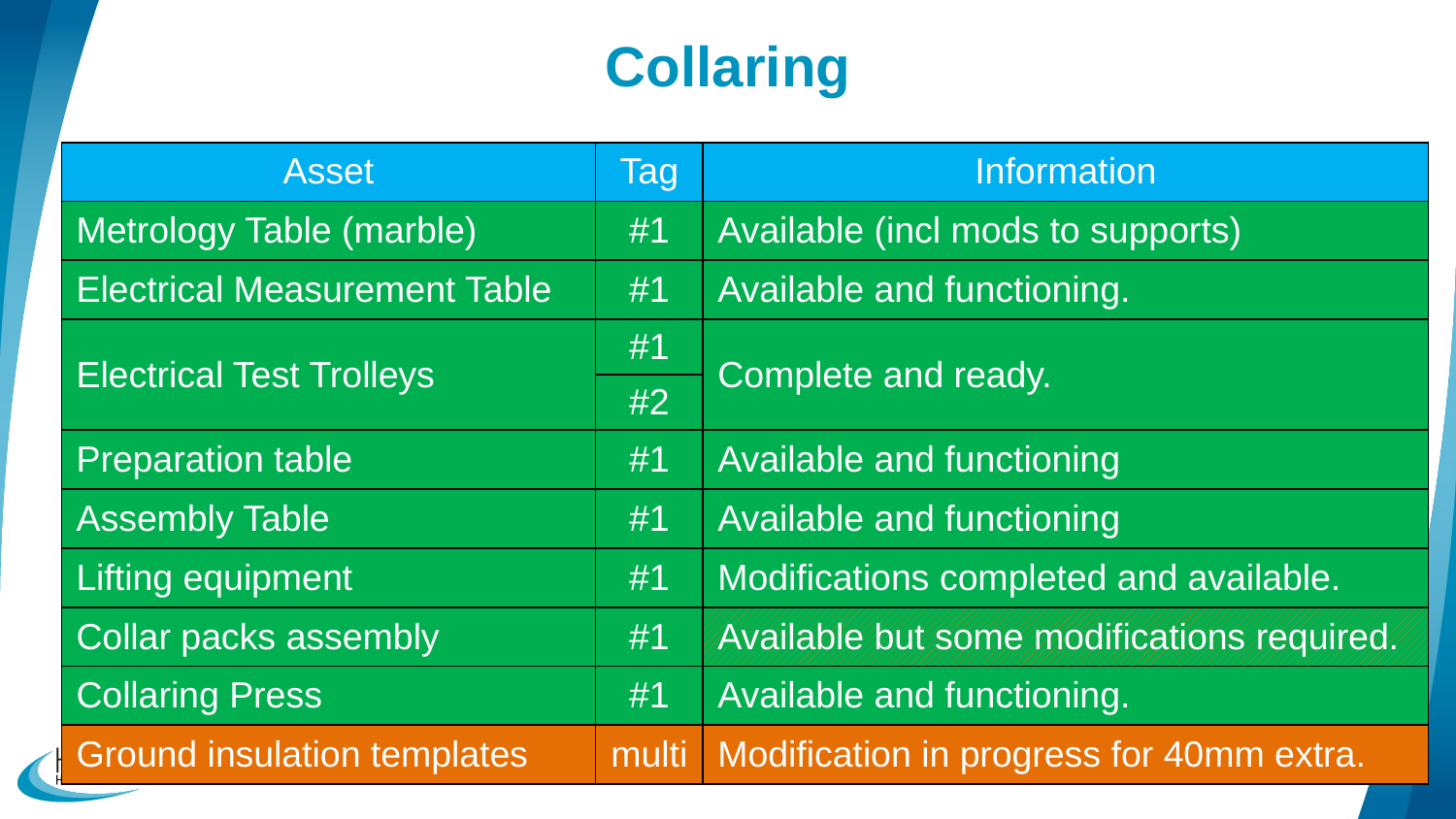

# Collaring
| Asset | Tag | Information |
| --- | --- | --- |
| Metrology Table (marble) | #1 | Available (incl mods to supports) |
| Electrical Measurement Table | #1 | Available and functioning. |
| Electrical Test Trolleys | #1 | Complete and ready. |
|  | #2 |  |
| Preparation table | #1 | Available and functioning |
| Assembly Table | #1 | Available and functioning |
| Lifting equipment | #1 | Modifications completed and available. |
| Collar packs assembly | #1 | Available but some modifications required. |
| Collaring Press | #1 | Available and functioning. |
| Ground insulation templates | multi | Modification in progress for 40mm extra. |